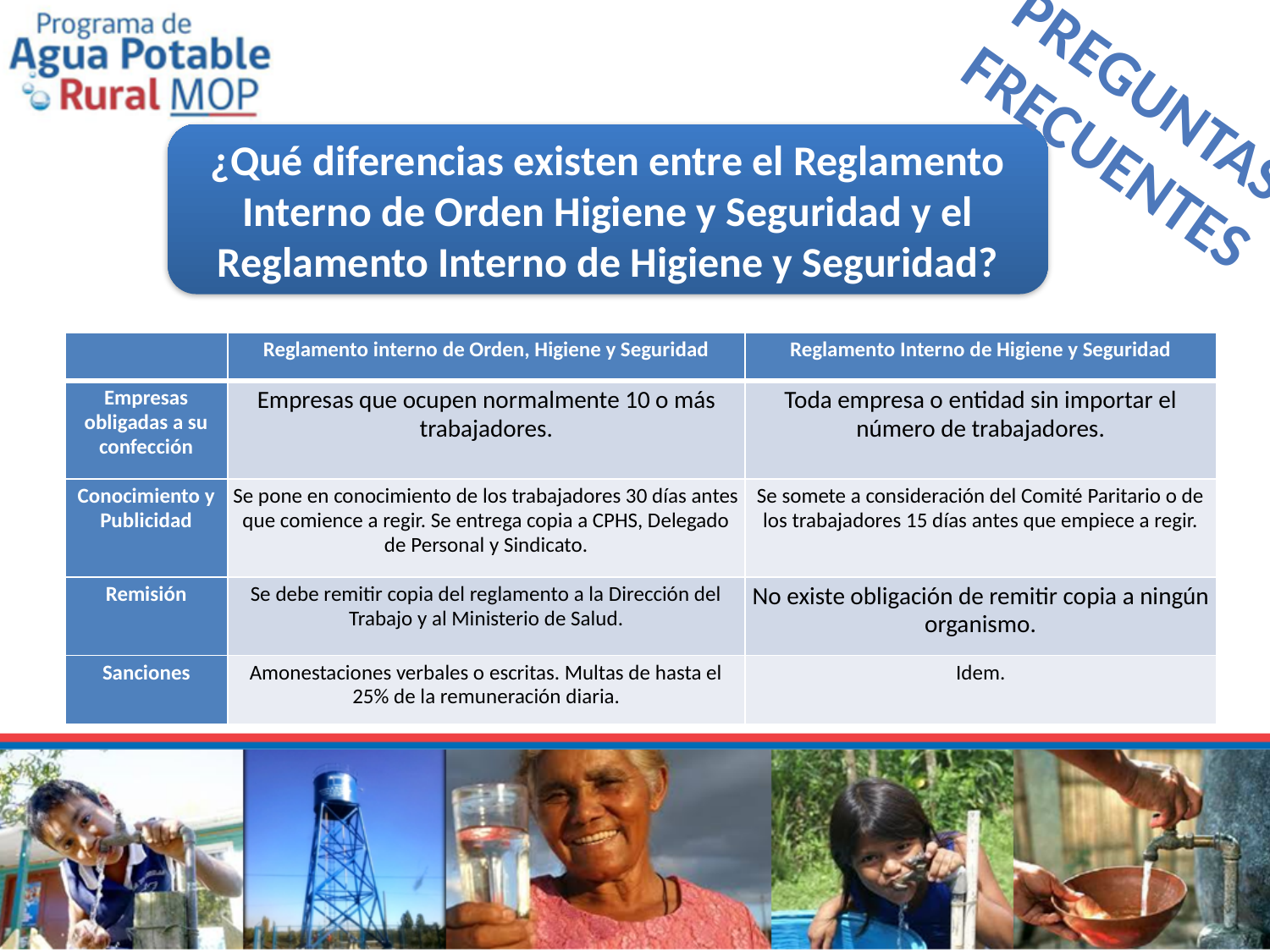

Preguntas frecuentes
¿Qué diferencias existen entre el Reglamento Interno de Orden Higiene y Seguridad y el Reglamento Interno de Higiene y Seguridad?
|  | Reglamento interno de Orden, Higiene y Seguridad | Reglamento Interno de Higiene y Seguridad |
| --- | --- | --- |
| Empresas obligadas a su confección | Empresas que ocupen normalmente 10 o más trabajadores. | Toda empresa o entidad sin importar el número de trabajadores. |
| Conocimiento y Publicidad | Se pone en conocimiento de los trabajadores 30 días antes que comience a regir. Se entrega copia a CPHS, Delegado de Personal y Sindicato. | Se somete a consideración del Comité Paritario o de los trabajadores 15 días antes que empiece a regir. |
| Remisión | Se debe remitir copia del reglamento a la Dirección del Trabajo y al Ministerio de Salud. | No existe obligación de remitir copia a ningún organismo. |
| Sanciones | Amonestaciones verbales o escritas. Multas de hasta el 25% de la remuneración diaria. | Idem. |